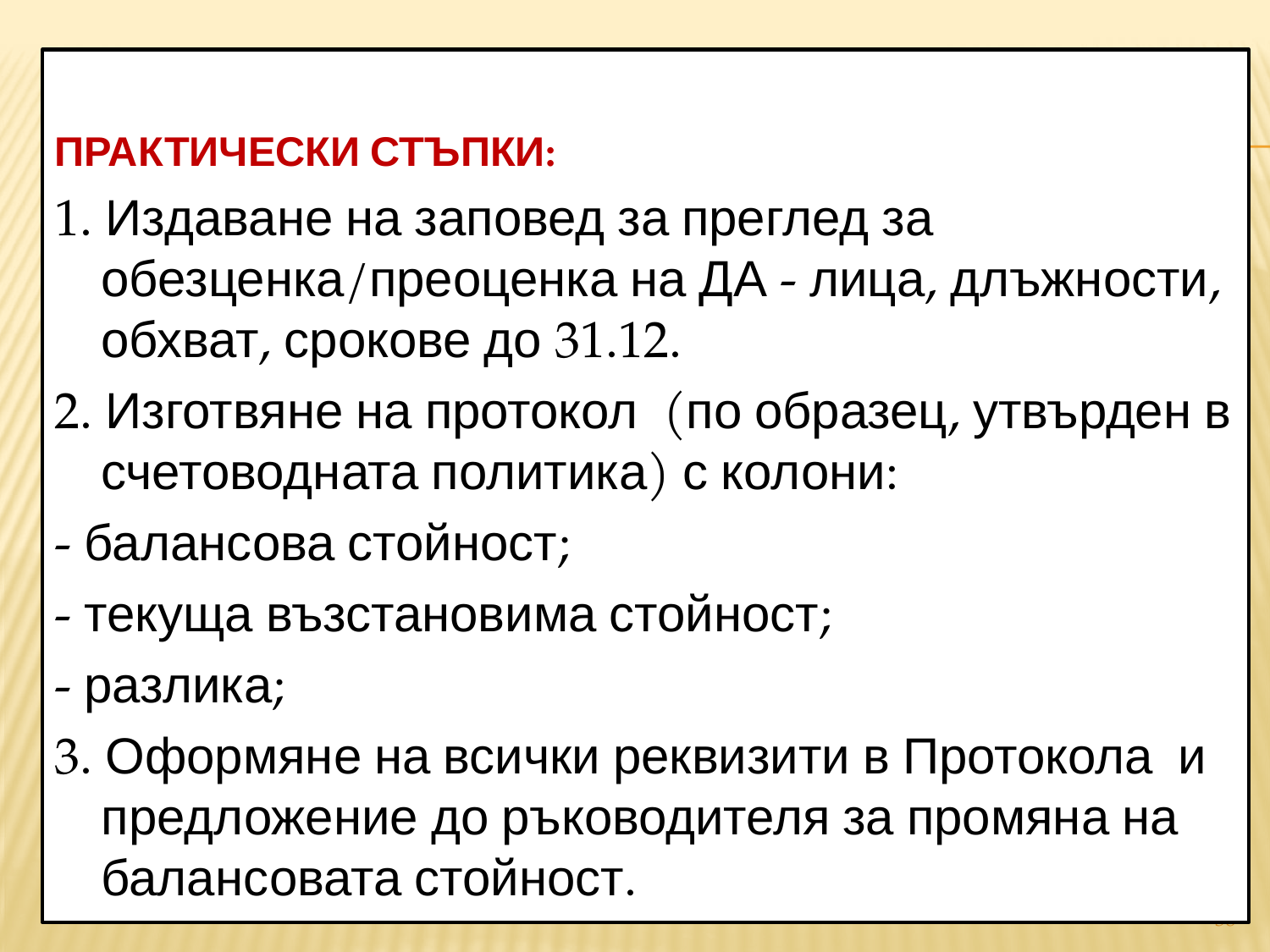

ПРАКТИЧЕСКИ СТЪПКИ:
1. Издаване на заповед за преглед за обезценка/преоценка на ДА - лица, длъжности, обхват, срокове до 31.12.
2. Изготвяне на протокол  (по образец, утвърден в счетоводната политика) с колони:
- балансова стойност;
- текуща възстановима стойност;
- разлика;
3. Оформяне на всички реквизити в Протокола  и предложение до ръководителя за промяна на балансовата стойност.

#
38